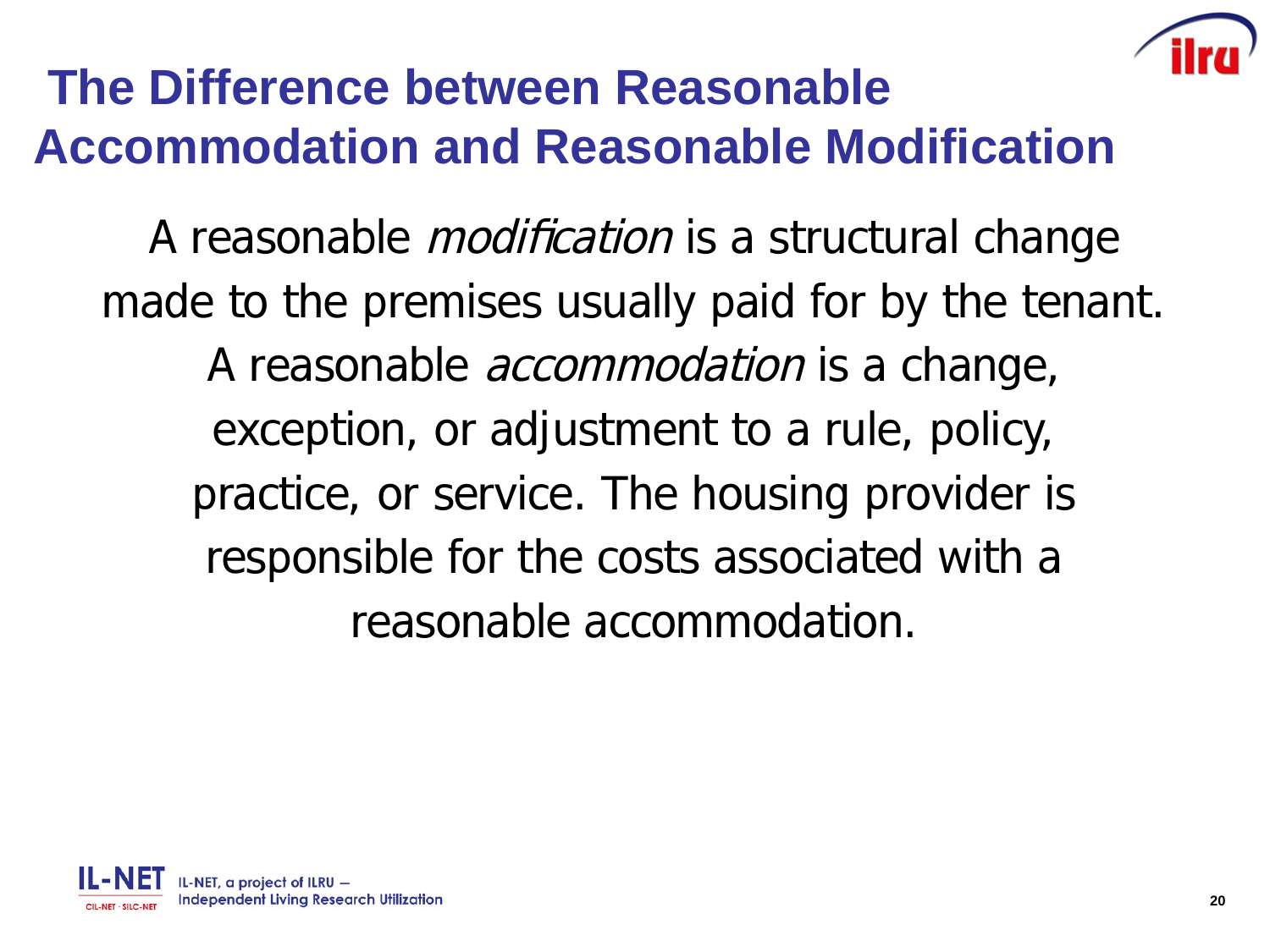

# The Difference between Reasonable Accommodation and Reasonable Modification
A reasonable modification is a structural change
made to the premises usually paid for by the tenant.
A reasonable accommodation is a change,
exception, or adjustment to a rule, policy,
practice, or service. The housing provider is
responsible for the costs associated with a
reasonable accommodation.